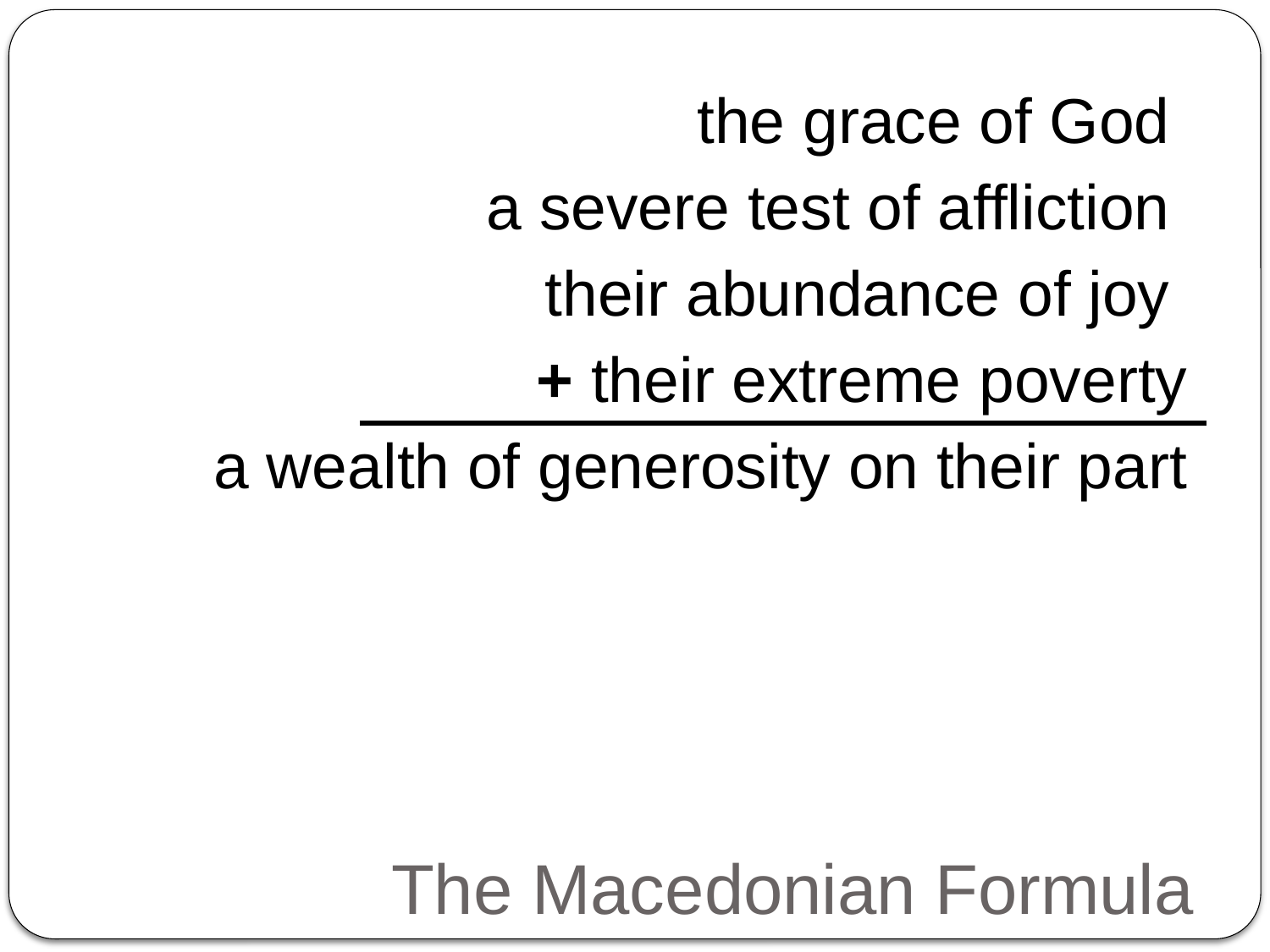

the grace of God
	a severe test of affliction
	their abundance of joy
+ their extreme poverty
	a wealth of generosity on their part

# The Macedonian Formula